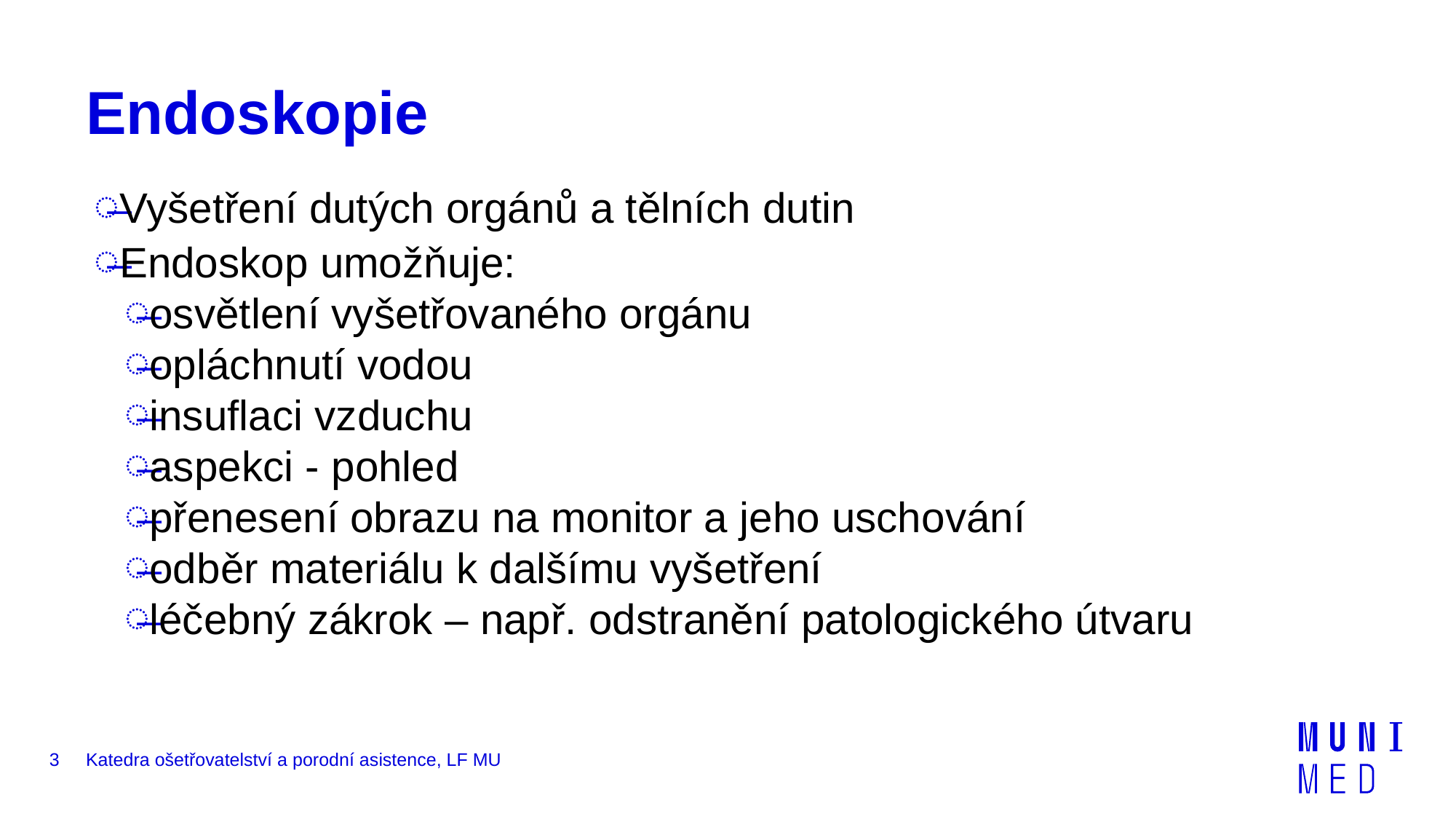

# Endoskopie
Vyšetření dutých orgánů a tělních dutin
Endoskop umožňuje:
osvětlení vyšetřovaného orgánu
opláchnutí vodou
insuflaci vzduchu
aspekci - pohled
přenesení obrazu na monitor a jeho uschování
odběr materiálu k dalšímu vyšetření
léčebný zákrok – např. odstranění patologického útvaru

3
Katedra ošetřovatelství a porodní asistence, LF MU